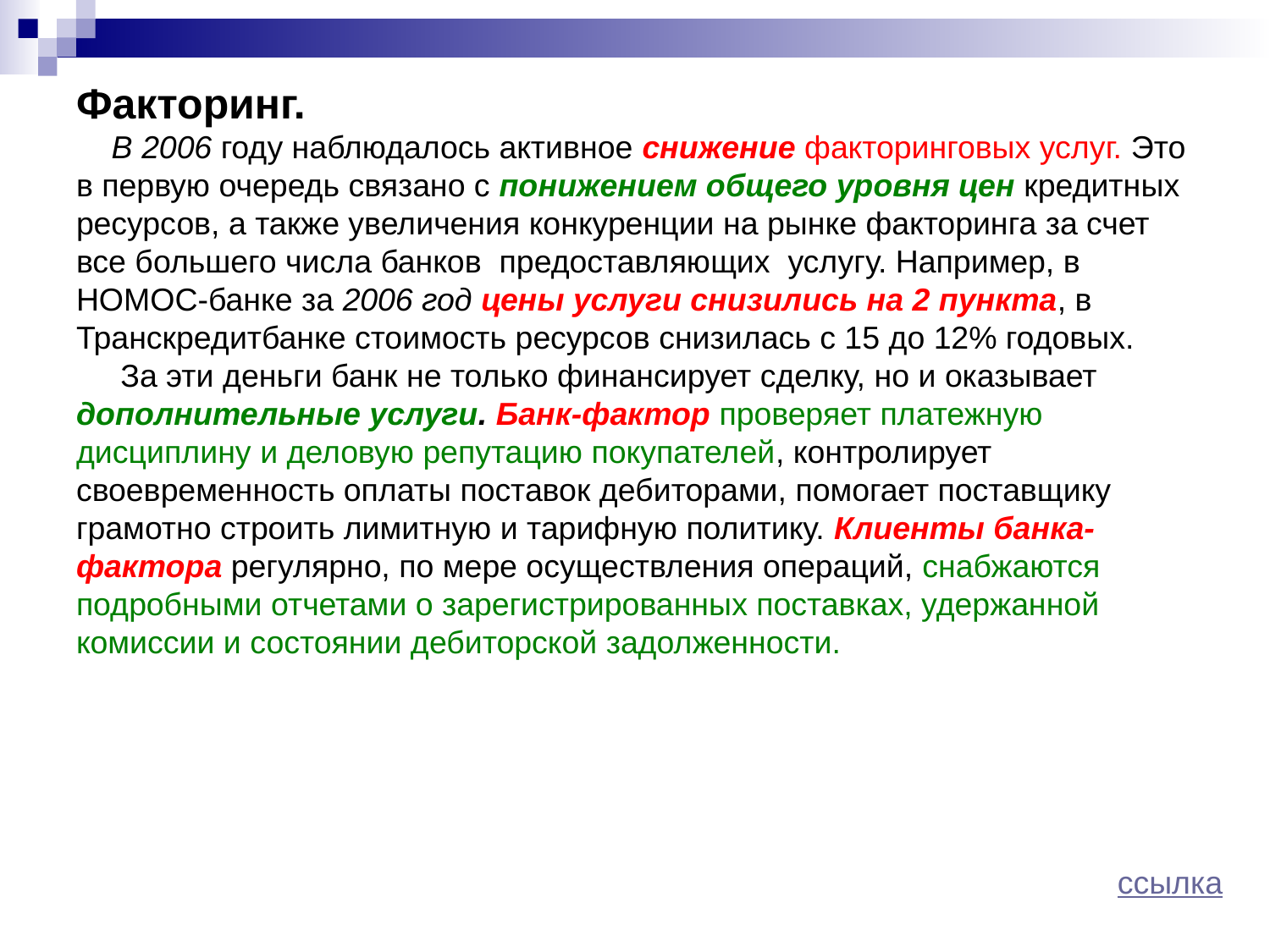

# Факторинг. В 2006 году наблюдалось активное снижение факторинговых услуг. Это в первую очередь связано с понижением общего уровня цен кредитных ресурсов, а также увеличения конкуренции на рынке факторинга за счет все большего числа банков  предоставляющих  услугу. Например, в НОМОС-банке за 2006 год цены услуги снизились на 2 пункта, в Транскредитбанке стоимость ресурсов снизилась с 15 до 12% годовых. За эти деньги банк не только финансирует сделку, но и оказывает дополнительные услуги. Банк-фактор проверяет платежную дисциплину и деловую репутацию покупателей, контролирует своевременность оплаты поставок дебиторами, помогает поставщику грамотно строить лимитную и тарифную политику. Клиенты банка-фактора регулярно, по мере осуществления операций, снабжаются подробными отчетами о зарегистрированных поставках, удержанной комиссии и состоянии дебиторской задолженности.
ссылка